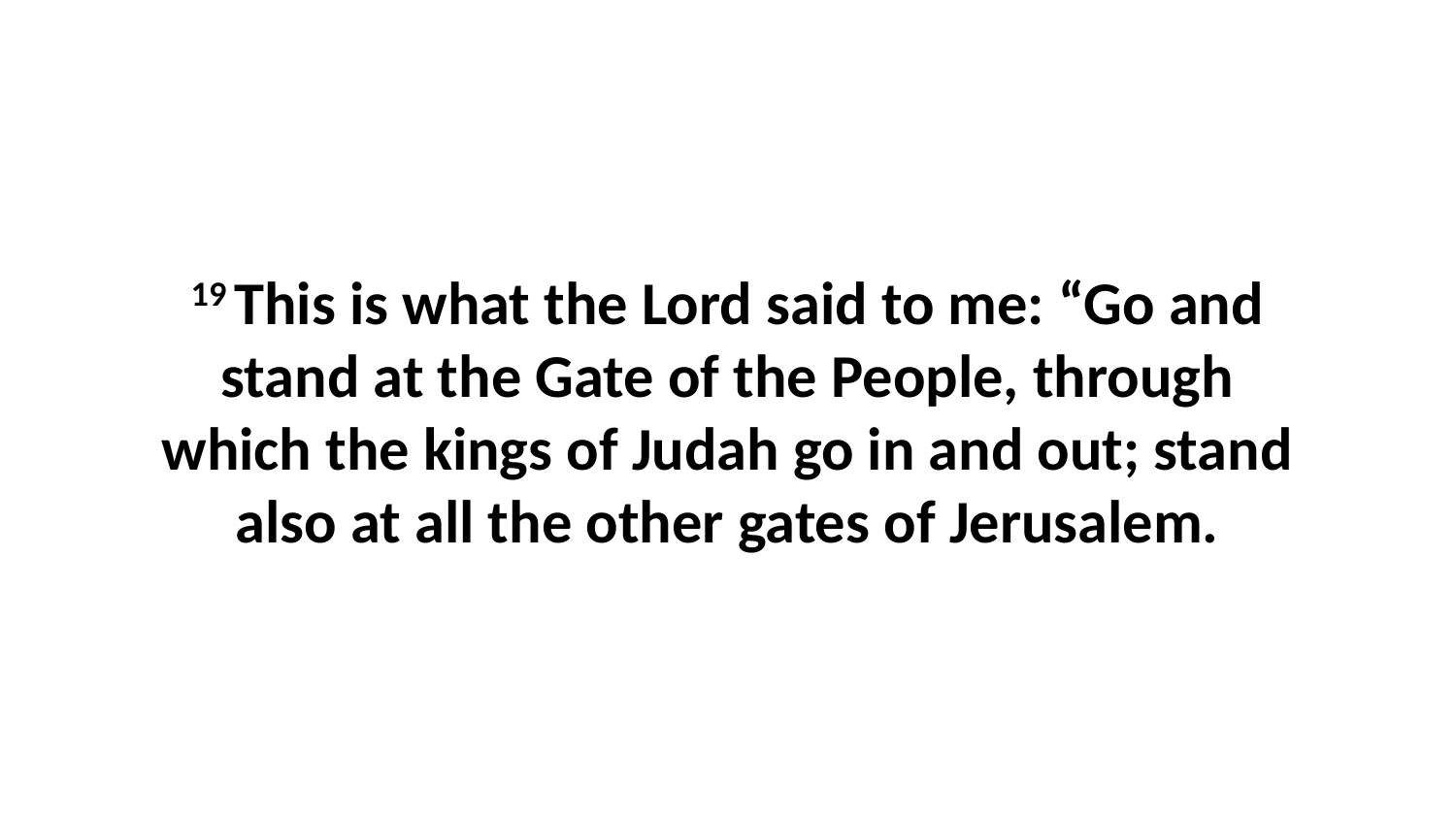

19 This is what the Lord said to me: “Go and stand at the Gate of the People, through which the kings of Judah go in and out; stand also at all the other gates of Jerusalem.